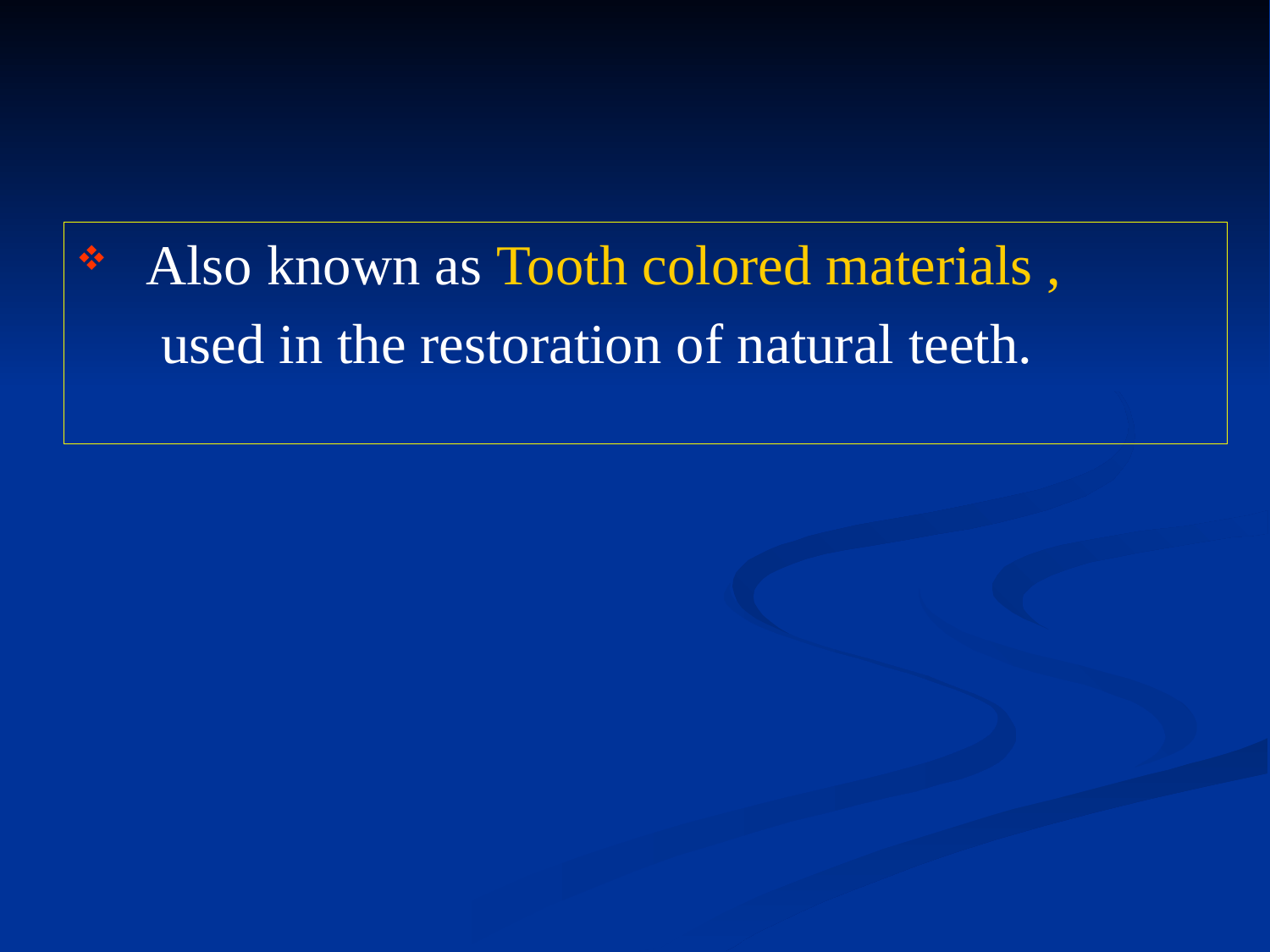

Also known as Tooth colored materials ,
      used in the restoration of natural teeth.